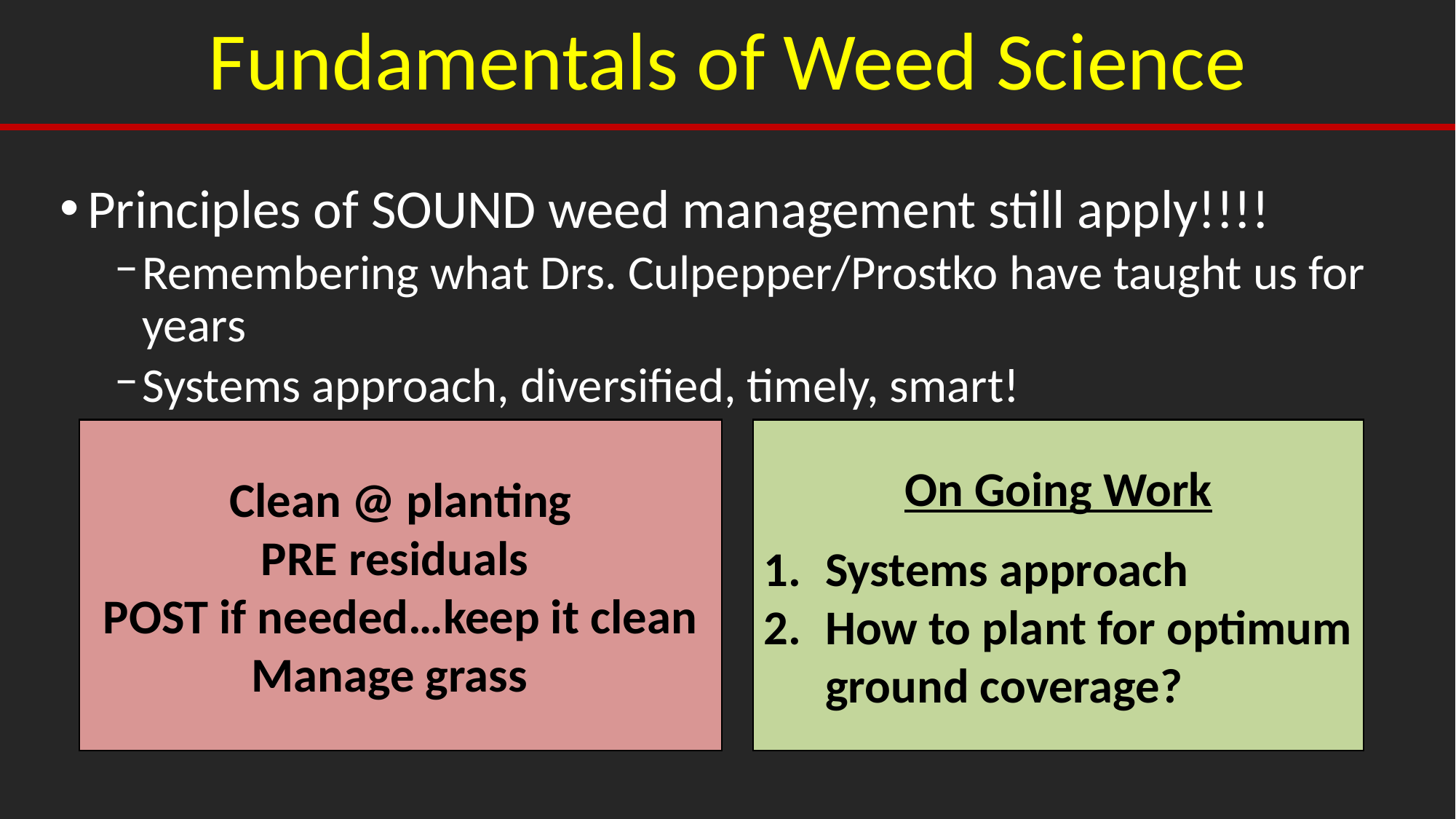

Fundamentals of Weed Science
Principles of SOUND weed management still apply!!!!
Remembering what Drs. Culpepper/Prostko have taught us for years
Systems approach, diversified, timely, smart!

On Going Work

Systems approach
How to plant for optimum ground coverage?
Clean @ planting
PRE residuals
POST if needed…keep it clean
Manage grass